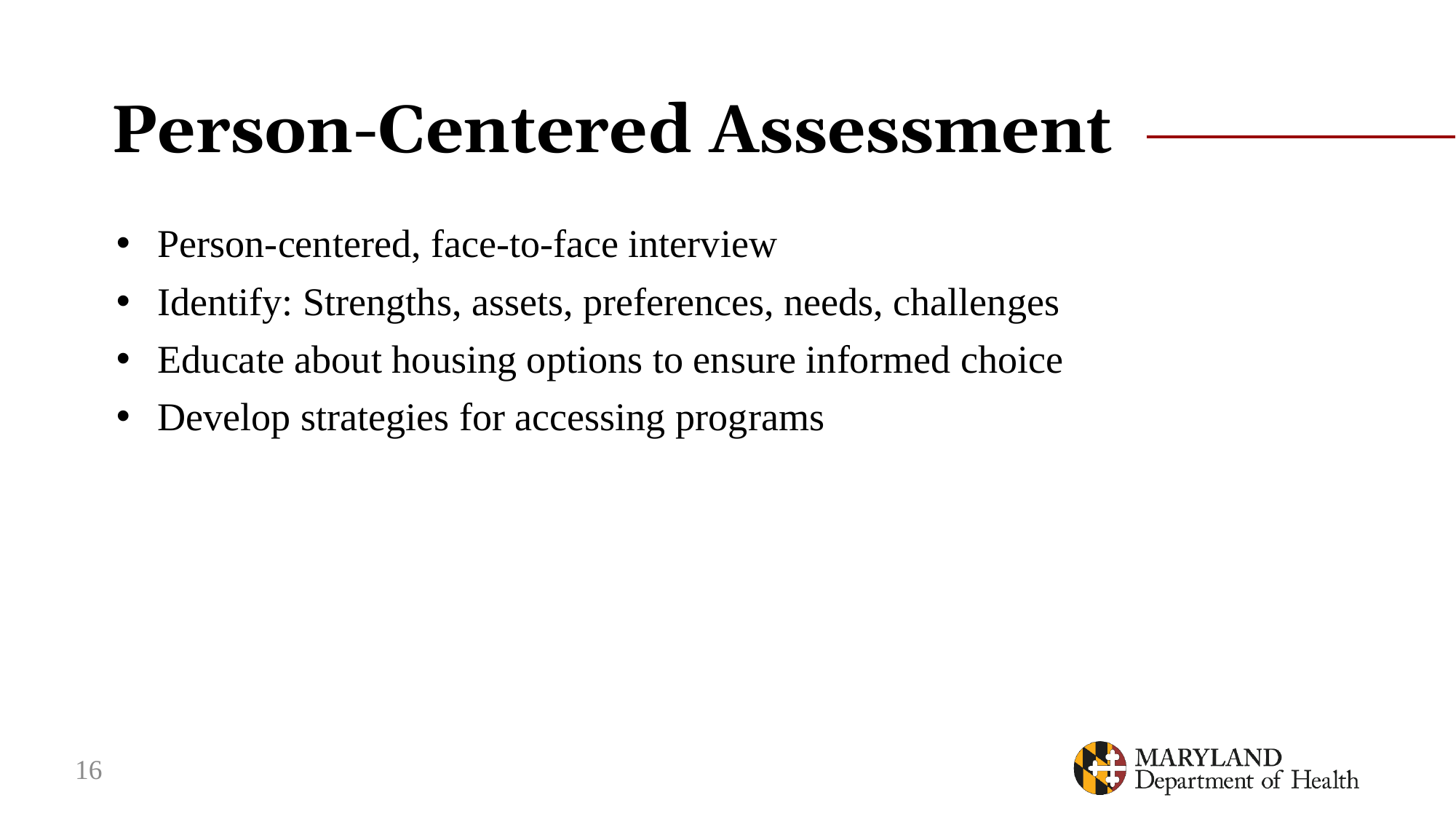

# Person-Centered Assessment
Person-centered, face-to-face interview
Identify: Strengths, assets, preferences, needs, challenges
Educate about housing options to ensure informed choice
Develop strategies for accessing programs

16